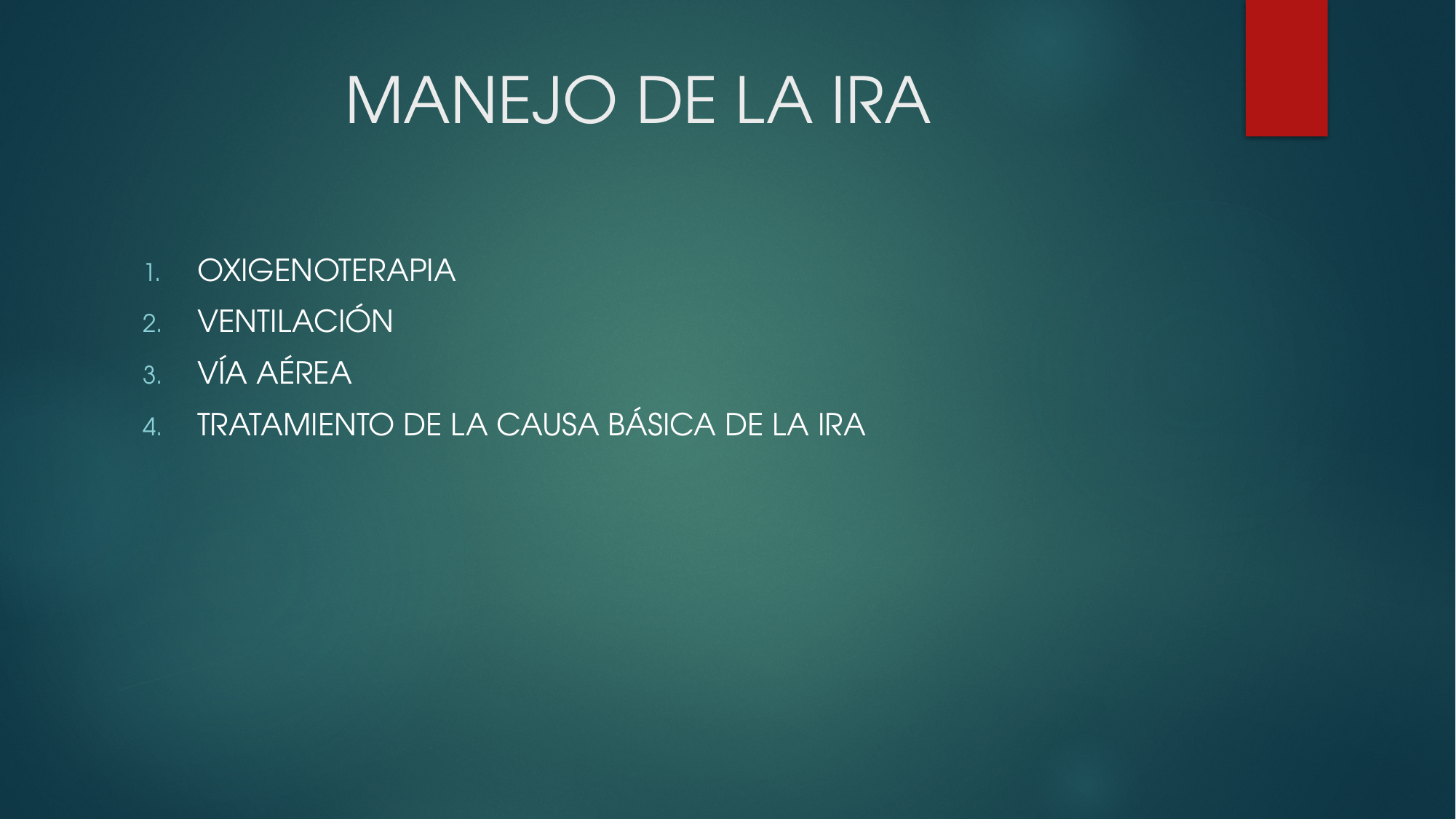

# MANEJO DE LA IRA
OXIGENOTERAPIA
VENTILACIÓN
VÍA AÉREA
TRATAMIENTO DE LA CAUSA BÁSICA DE LA IRA